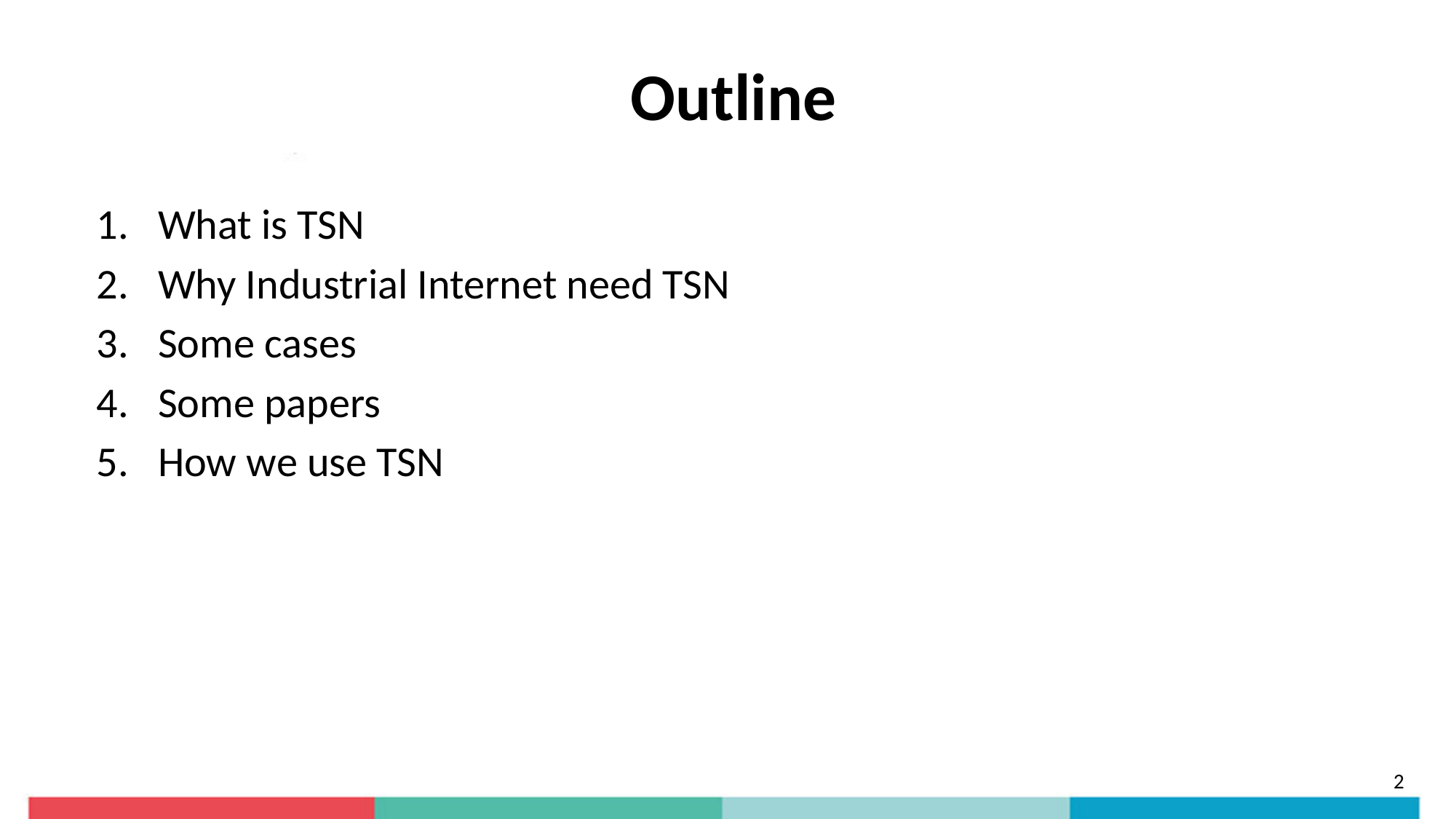

# Outline
What is TSN
Why Industrial Internet need TSN
Some cases
Some papers
How we use TSN

2